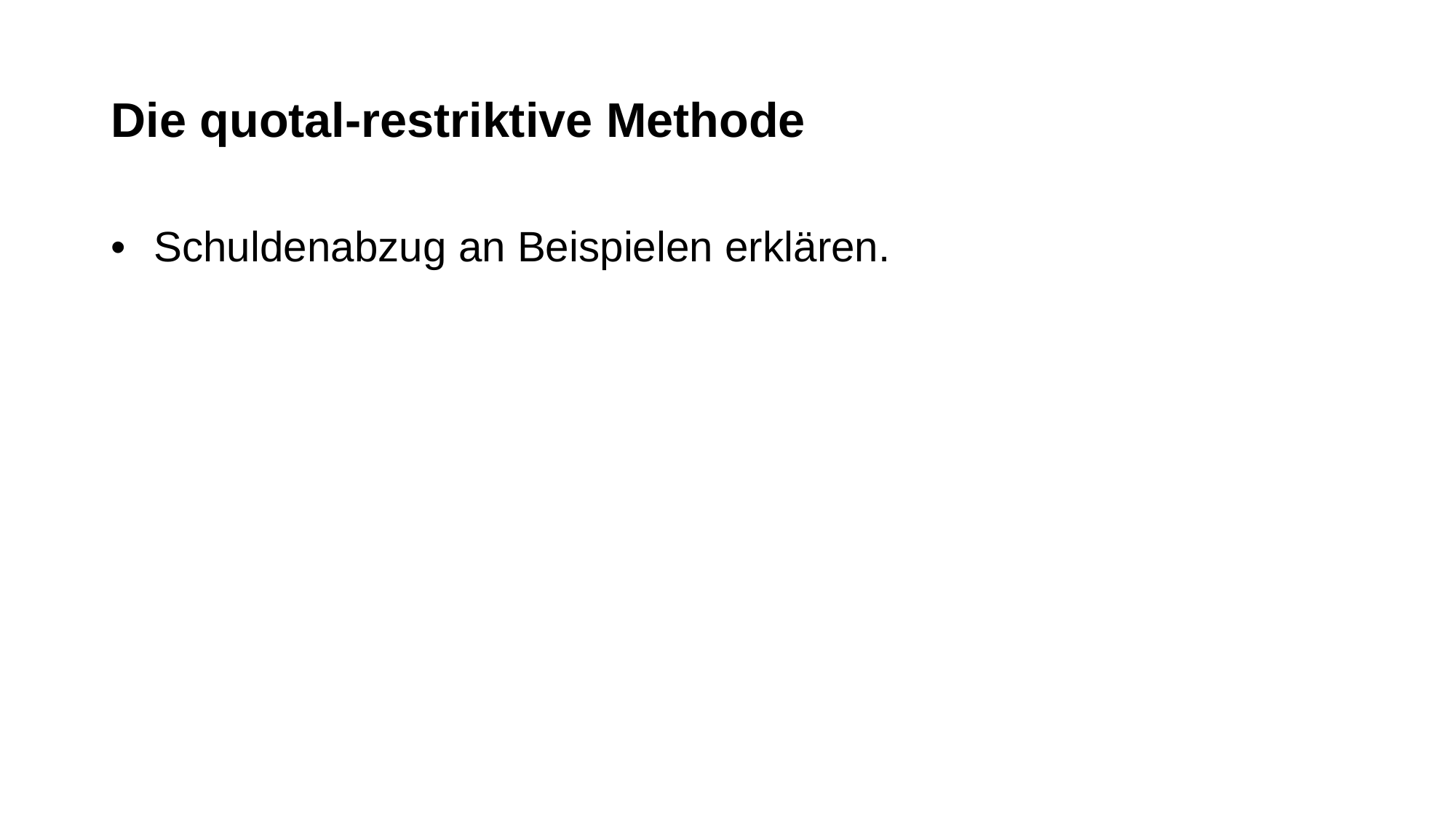

# Die quotal-restriktive Methode
Schuldenabzug an Beispielen erklären.